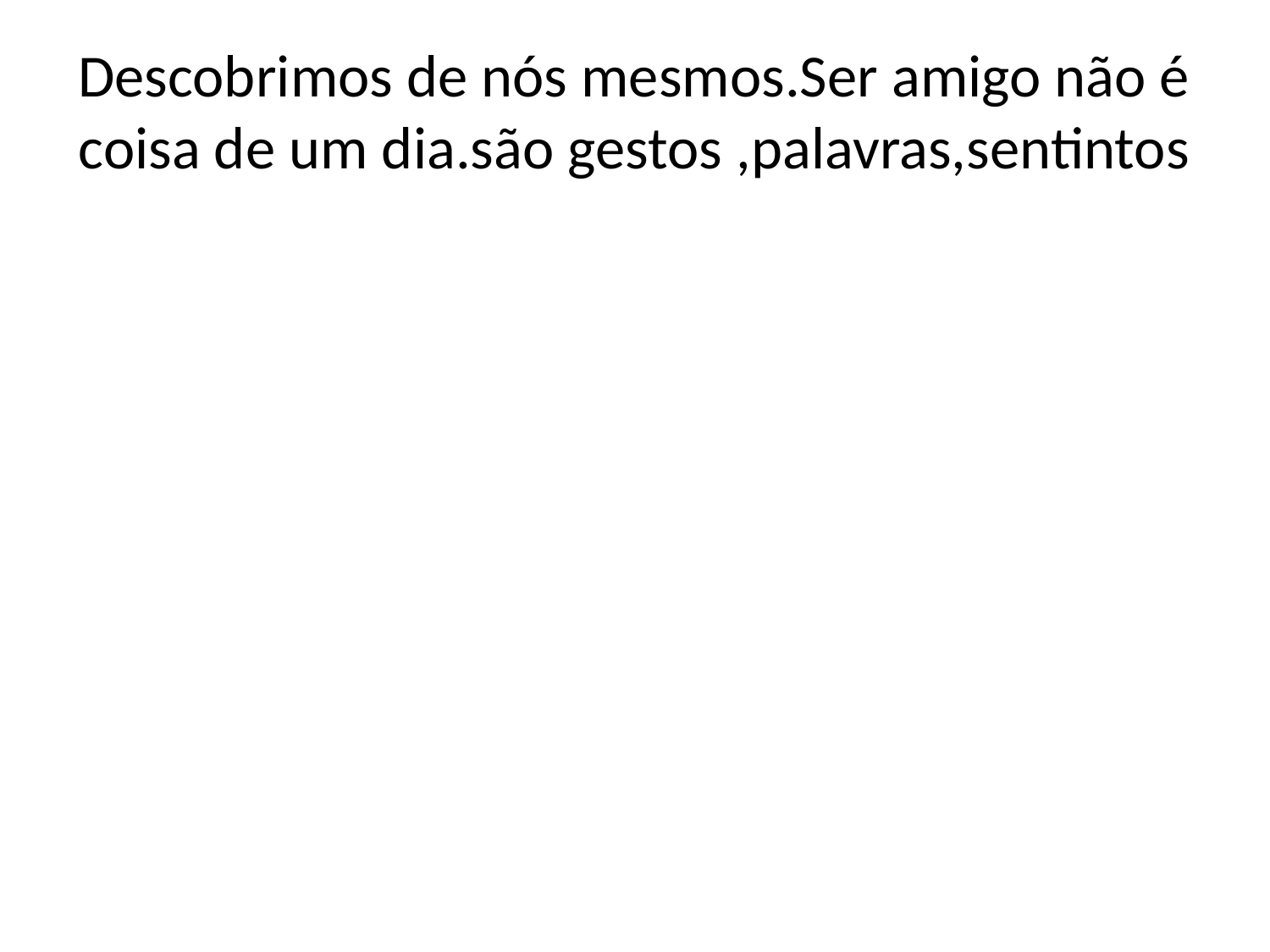

# Descobrimos de nós mesmos.Ser amigo não é coisa de um dia.são gestos ,palavras,sentintos